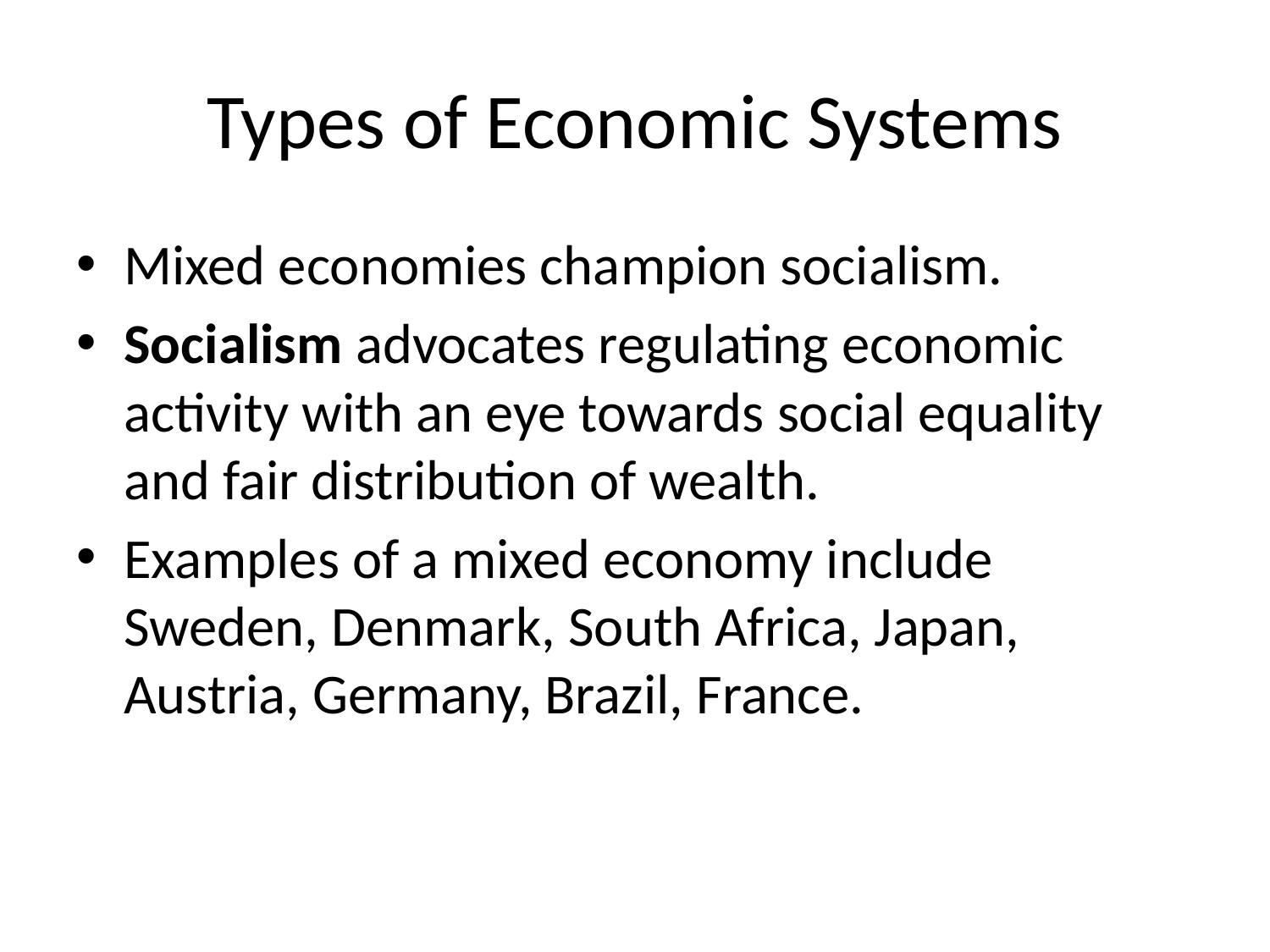

# Types of Economic Systems
Mixed economies champion socialism.
Socialism advocates regulating economic activity with an eye towards social equality and fair distribution of wealth.
Examples of a mixed economy include Sweden, Denmark, South Africa, Japan, Austria, Germany, Brazil, France.